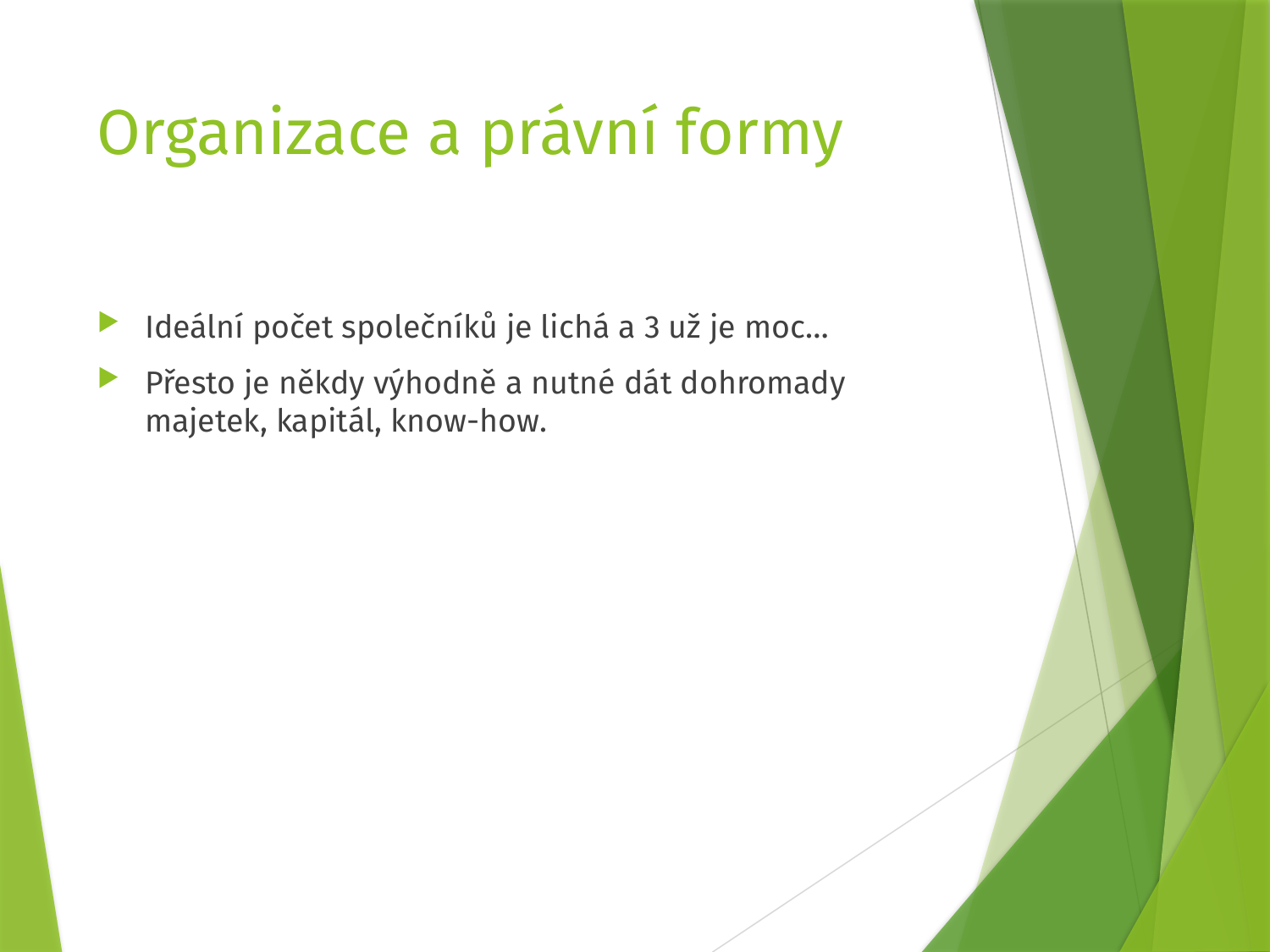

# Organizace a právní formy
Ideální počet společníků je lichá a 3 už je moc…
Přesto je někdy výhodně a nutné dát dohromady majetek, kapitál, know-how.